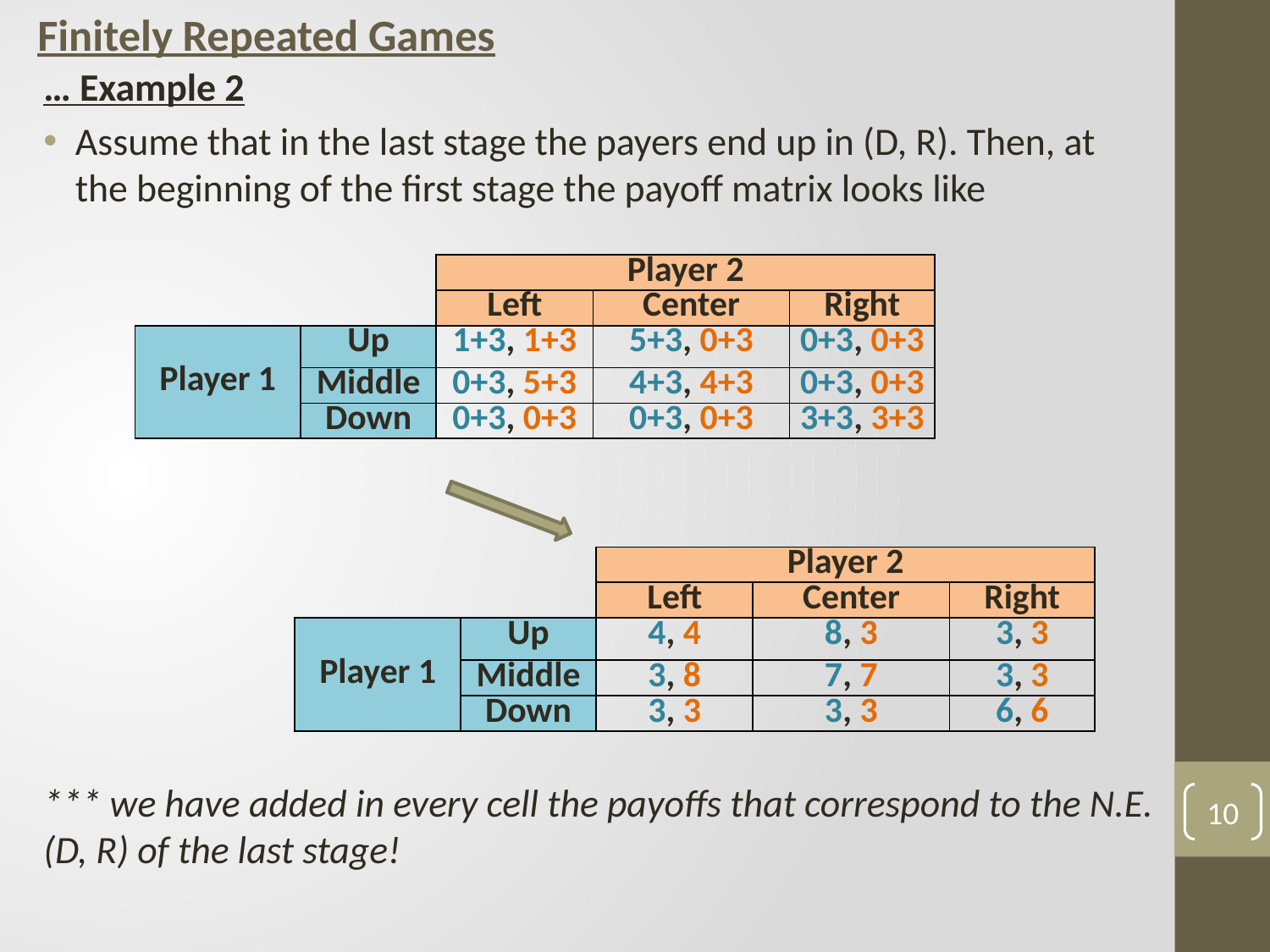

# Finitely Repeated Games
… Example 2
Assume that in the last stage the payers end up in (D, R). Then, at the beginning of the first stage the payoff matrix looks like

*** we have added in every cell the payoffs that correspond to the N.E. (D, R) of the last stage!

|  |  | Player 2 |  |  |
| --- | --- | --- | --- | --- |
|  |  | Left | Center | Right |
| Player 1 | Up | 1+3, 1+3 | 5+3, 0+3 | 0+3, 0+3 |
|  | Middle | 0+3, 5+3 | 4+3, 4+3 | 0+3, 0+3 |
|  | Down | 0+3, 0+3 | 0+3, 0+3 | 3+3, 3+3 |

|  |  | Player 2 |  |  |
| --- | --- | --- | --- | --- |
|  |  | Left | Center | Right |
| Player 1 | Up | 4, 4 | 8, 3 | 3, 3 |
|  | Middle | 3, 8 | 7, 7 | 3, 3 |
|  | Down | 3, 3 | 3, 3 | 6, 6 |
10